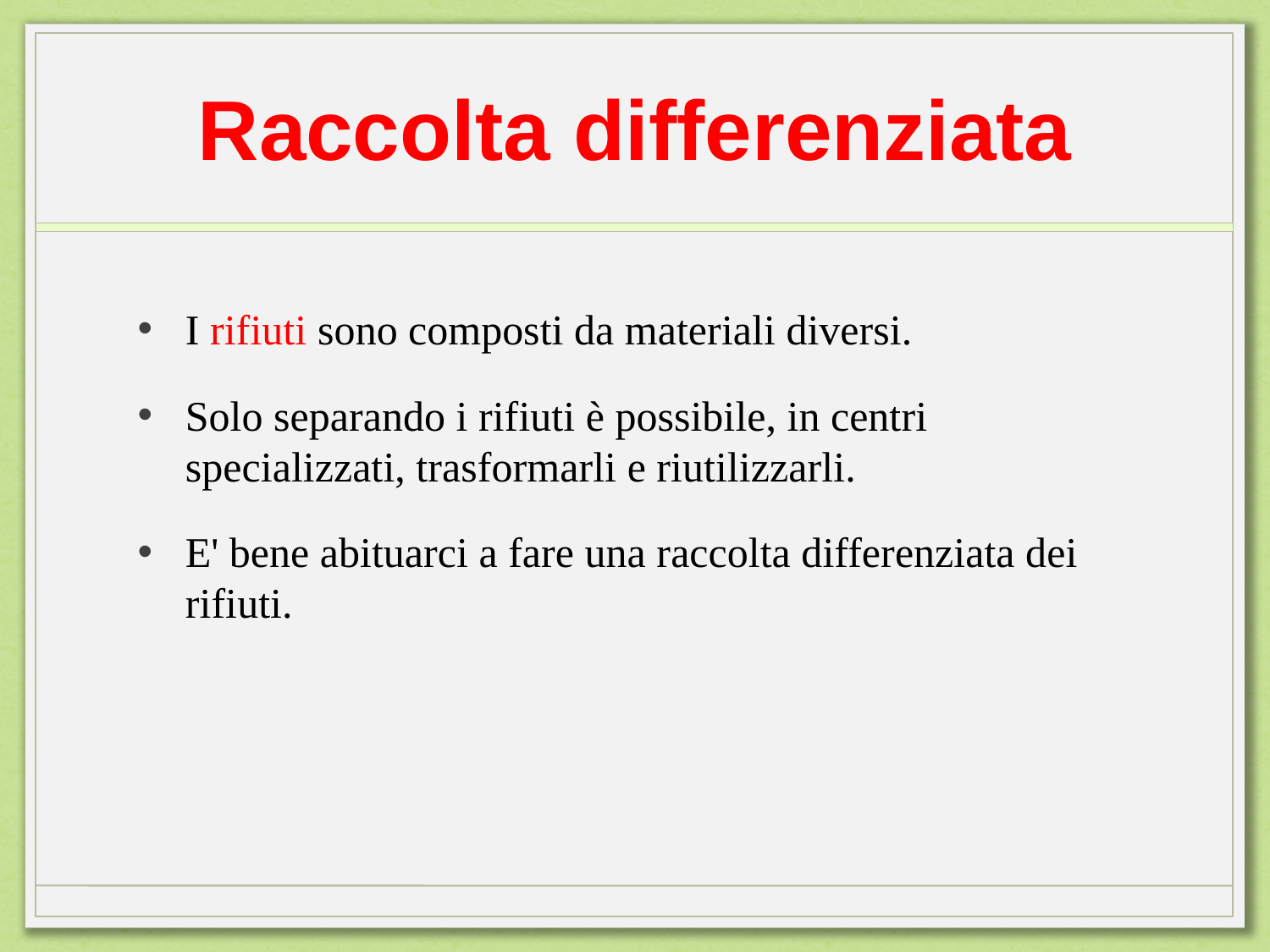

# Raccolta differenziata
I rifiuti sono composti da materiali diversi.
Solo separando i rifiuti è possibile, in centri specializzati, trasformarli e riutilizzarli.
E' bene abituarci a fare una raccolta differenziata dei rifiuti.